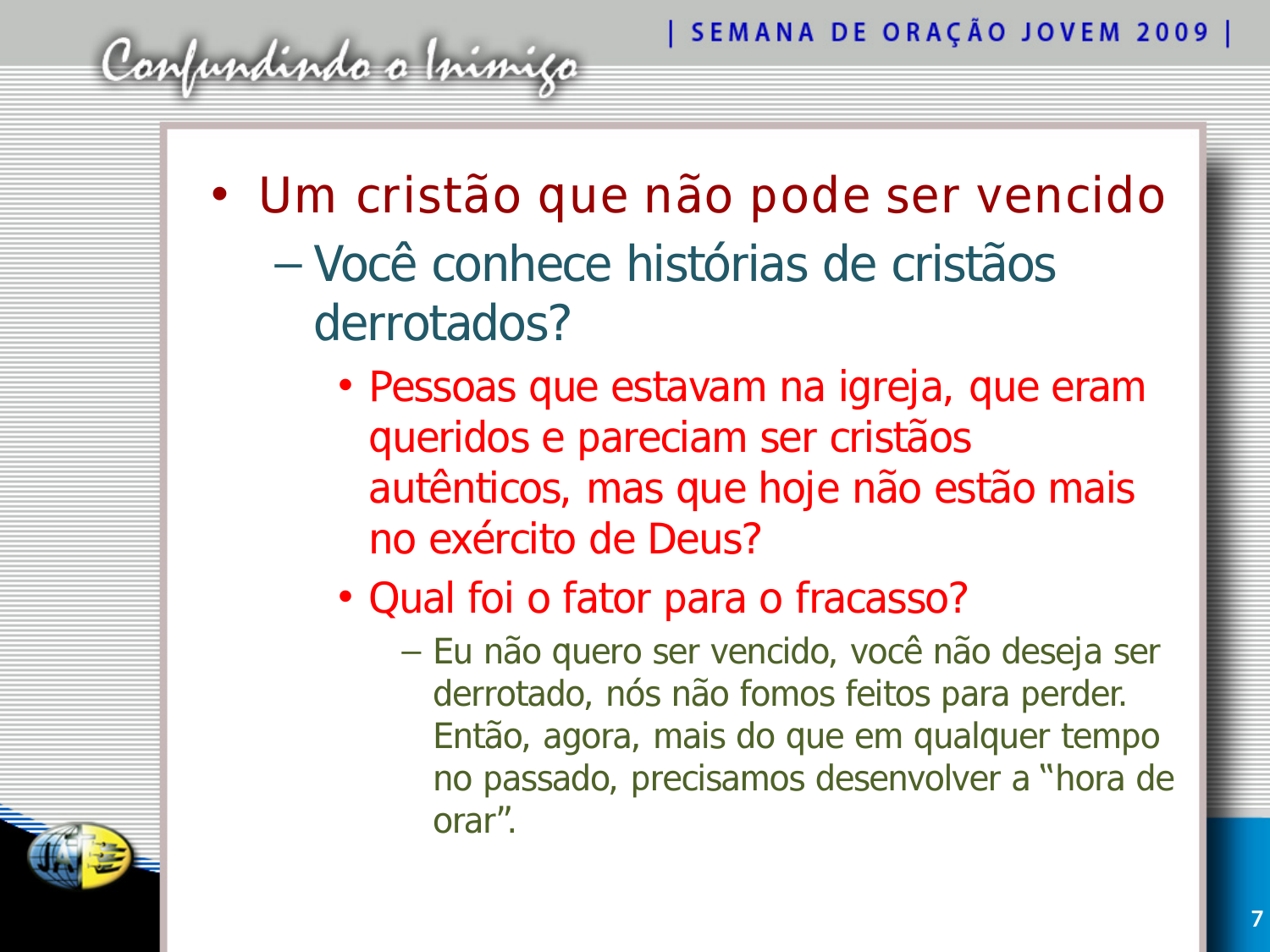

Um cristão que não pode ser vencido
Você conhece histórias de cristãos derrotados?
Pessoas que estavam na igreja, que eram queridos e pareciam ser cristãos autênticos, mas que hoje não estão mais no exército de Deus?
Qual foi o fator para o fracasso?
Eu não quero ser vencido, você não deseja ser derrotado, nós não fomos feitos para perder. Então, agora, mais do que em qualquer tempo no passado, precisamos desenvolver a “hora de orar”.
7